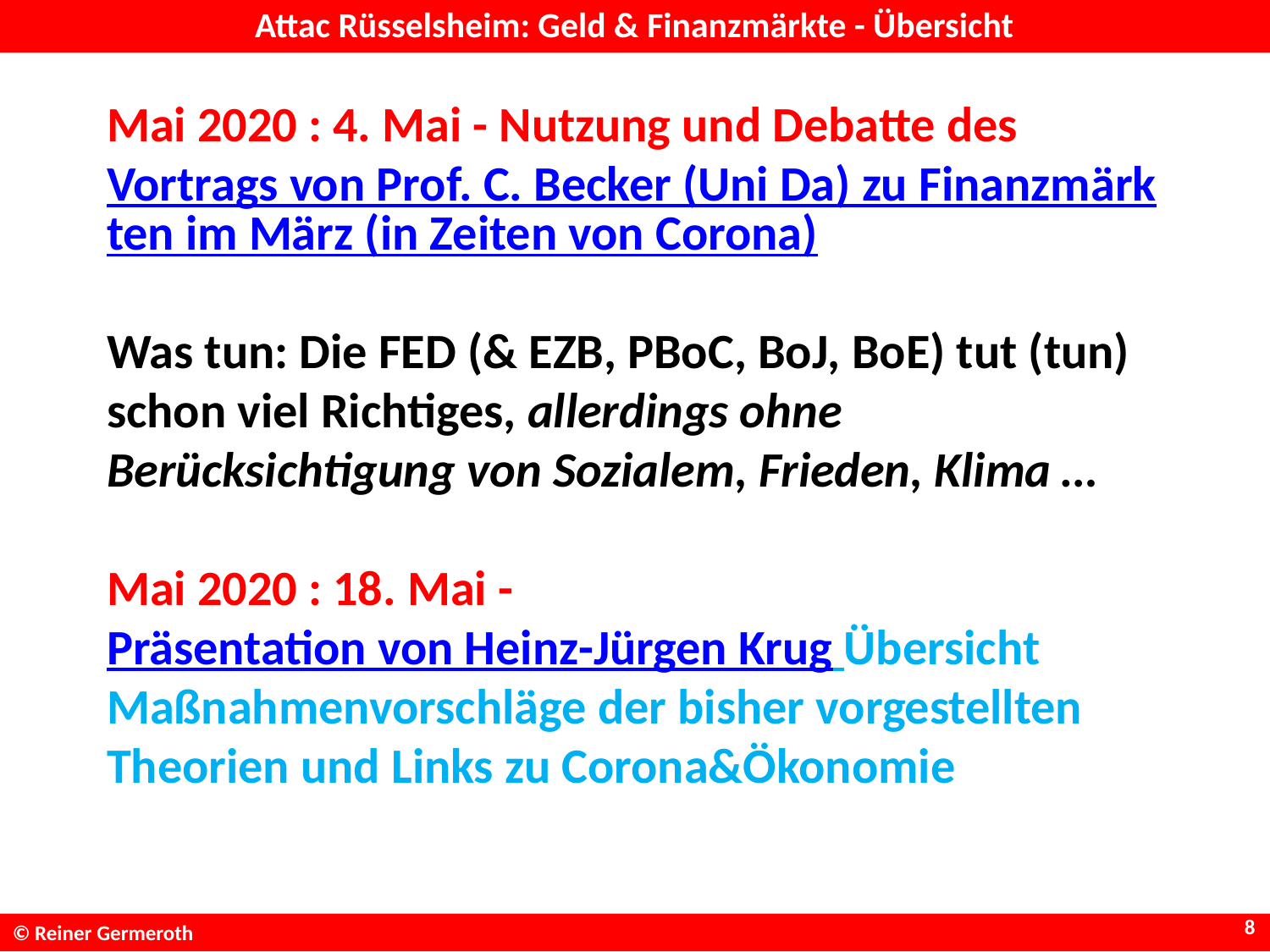

# Attac Rüsselsheim: Geld & Finanzmärkte - Übersicht
Mai 2020 : 4. Mai - Nutzung und Debatte des Vortrags von Prof. C. Becker (Uni Da) zu Finanzmärkten im März (in Zeiten von Corona)

Was tun: Die FED (& EZB, PBoC, BoJ, BoE) tut (tun) schon viel Richtiges, allerdings ohne Berücksichtigung von Sozialem, Frieden, Klima …

Mai 2020 : 18. Mai - Präsentation von Heinz-Jürgen Krug Übersicht Maßnahmenvorschläge der bisher vorgestellten Theorien und Links zu Corona&Ökonomie
8
© Reiner Germeroth